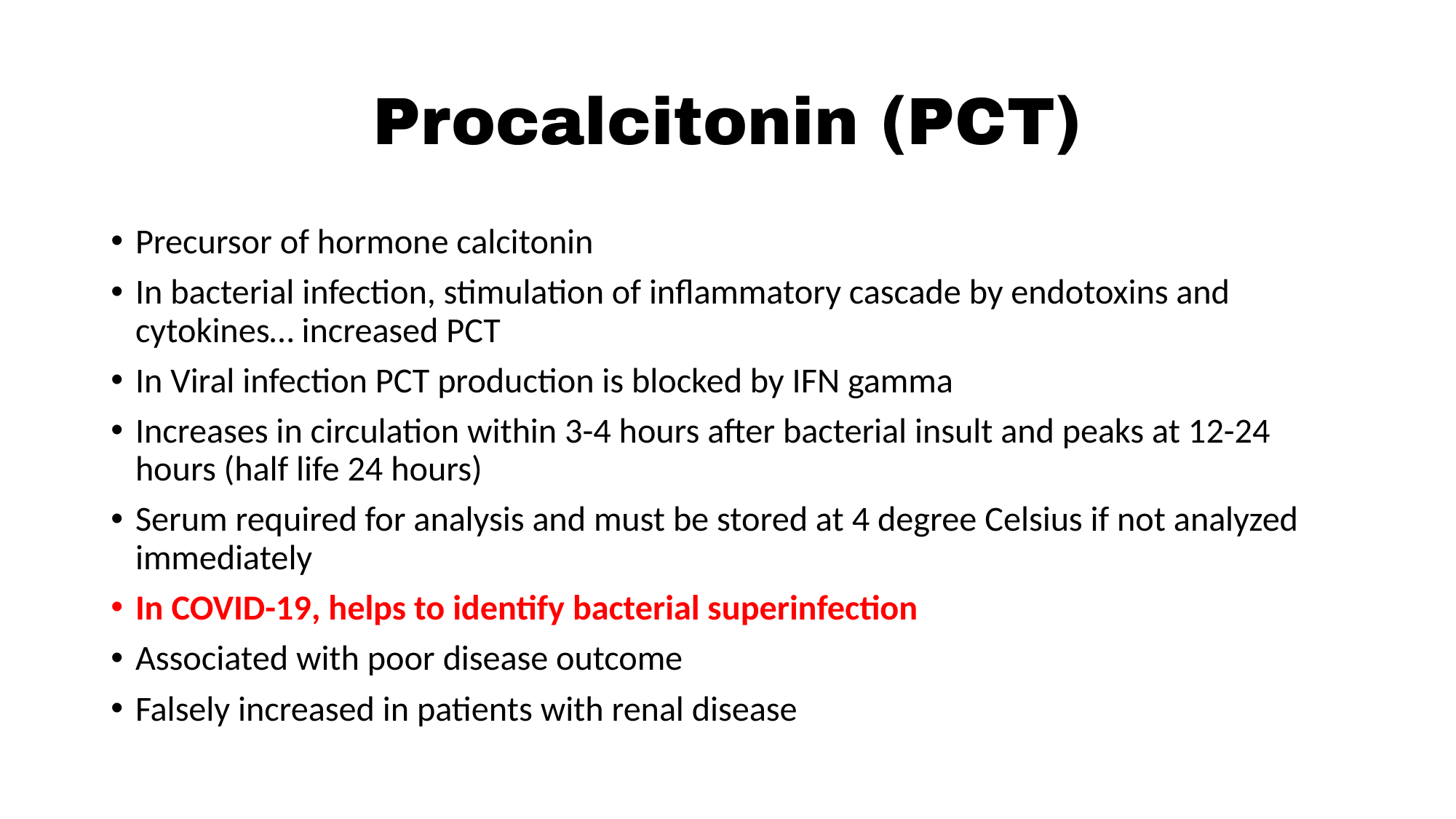

# Procalcitonin (PCT)
Precursor of hormone calcitonin
In bacterial infection, stimulation of inflammatory cascade by endotoxins and cytokines… increased PCT
In Viral infection PCT production is blocked by IFN gamma
Increases in circulation within 3-4 hours after bacterial insult and peaks at 12-24 hours (half life 24 hours)
Serum required for analysis and must be stored at 4 degree Celsius if not analyzed immediately
In COVID-19, helps to identify bacterial superinfection
Associated with poor disease outcome
Falsely increased in patients with renal disease